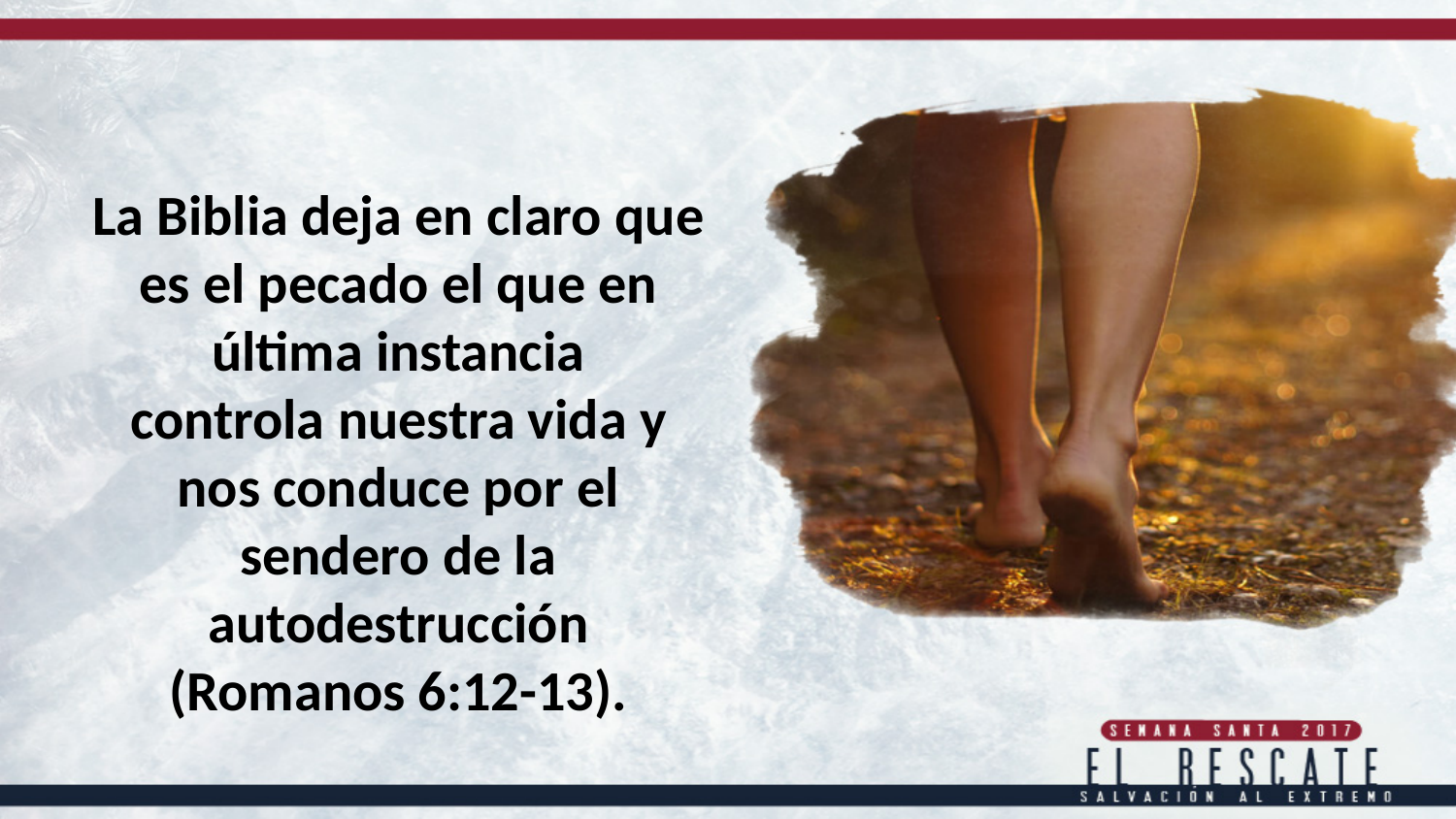

La Biblia deja en claro que es el pecado el que en última instancia
controla nuestra vida y nos conduce por el sendero de la autodestrucción
(Romanos 6:12-13).